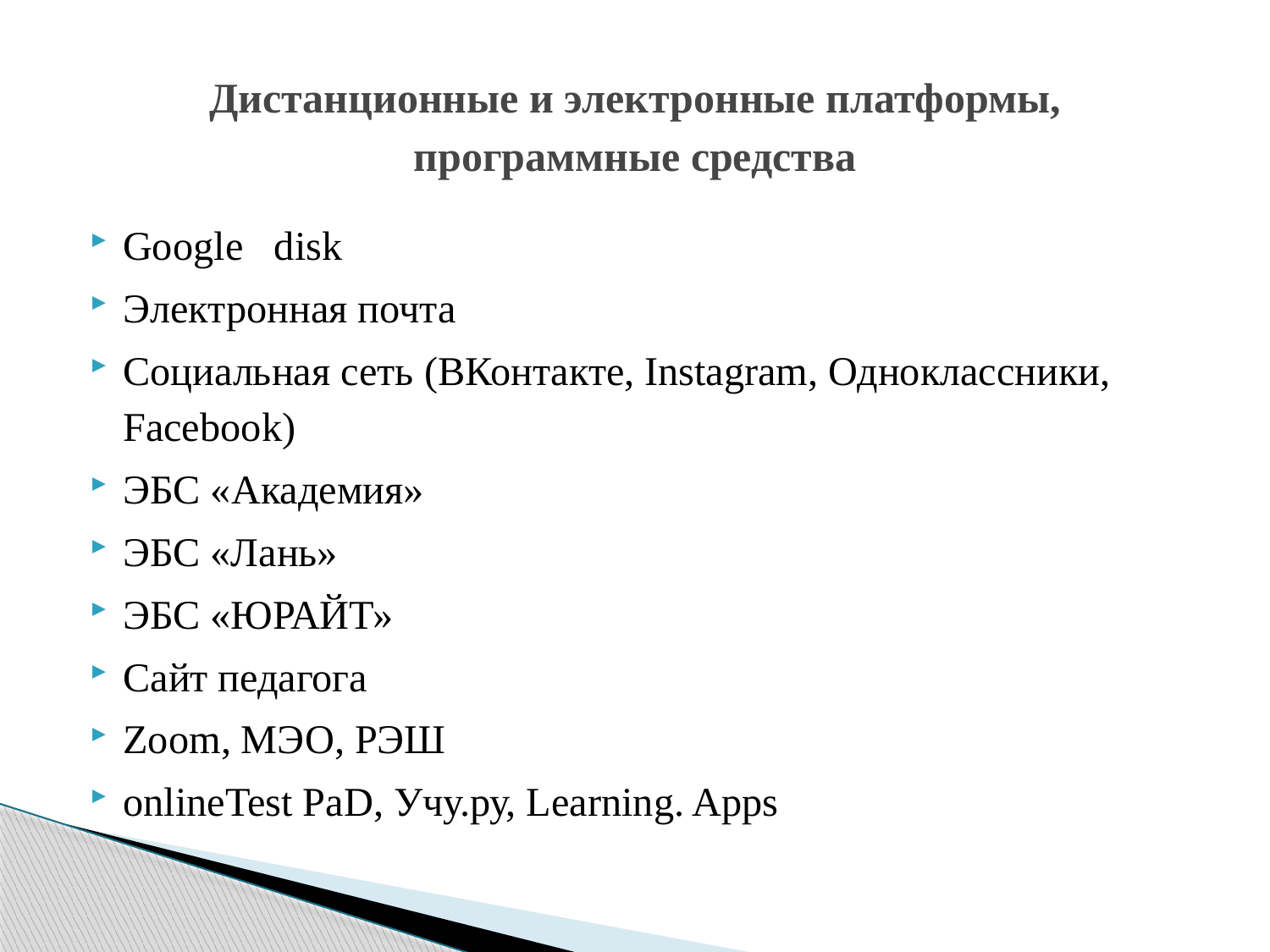

# Дистанционные и электронные платформы, программные средства
Google   disk
Электронная почта
Социальная сеть (ВКонтакте, Instagram, Одноклассники, Facebook)
ЭБС «Академия»
ЭБС «Лань»
ЭБС «ЮРАЙТ»
Сайт педагога
Zoom, МЭО, РЭШ
onlineTest PaD, Учу.ру, Learning. Apps